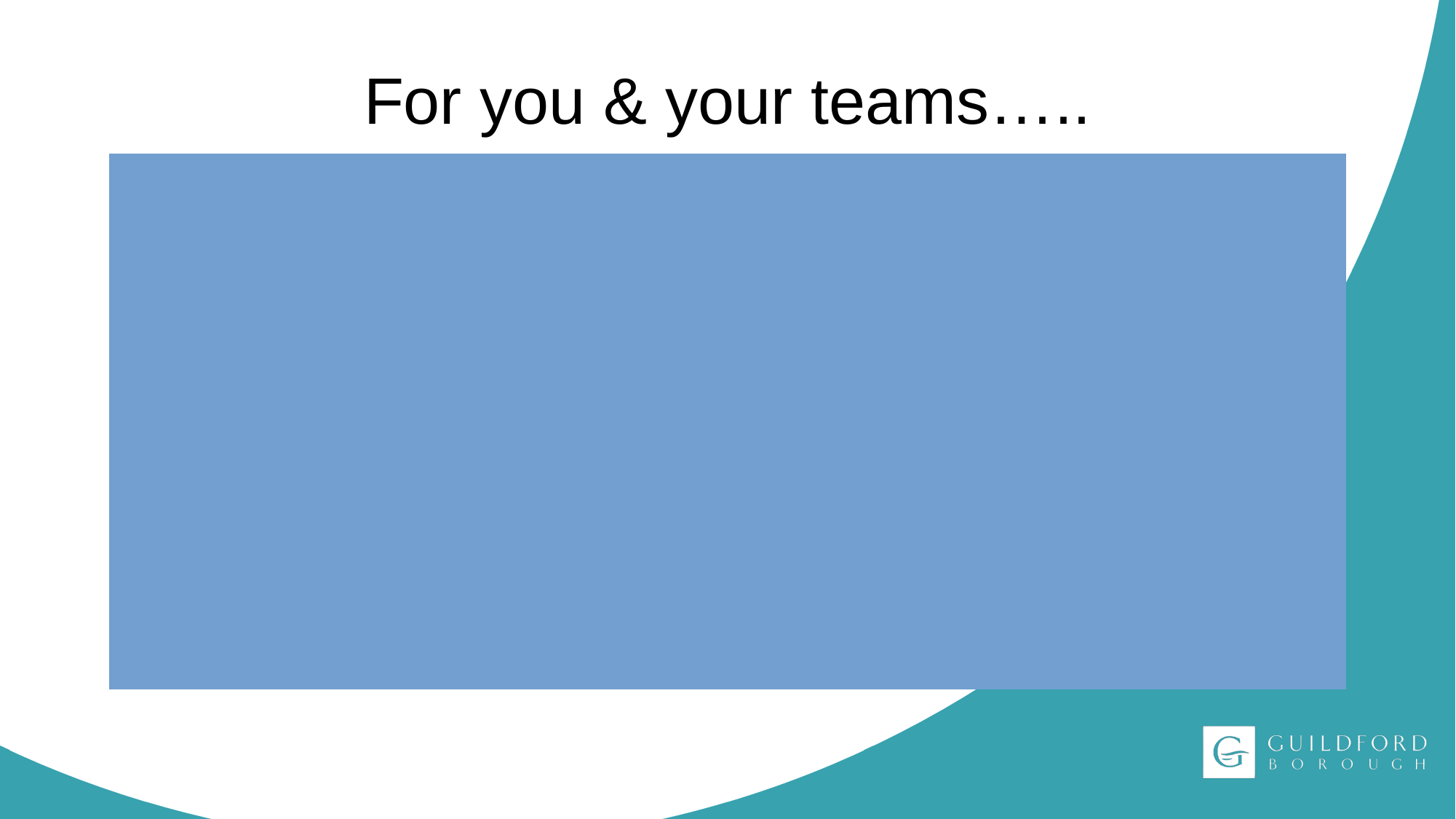

# For you & your teams…..
Remember there are lots of upper tier officers who will want to retire – this presents opportunities across all levels
Disaggregation creates more opportunities
Protect your workforce –
 use own staff to do the interesting new work & backfill for BAU
 use fixed-term contracts / interims to avoid redundancy
 share staff across councils who will merge
 Review staff qualifications – may have lapsed, opportunities prior to LGR
Don’t forget to keep people beyond vesting day to close xx sets of accounts etc